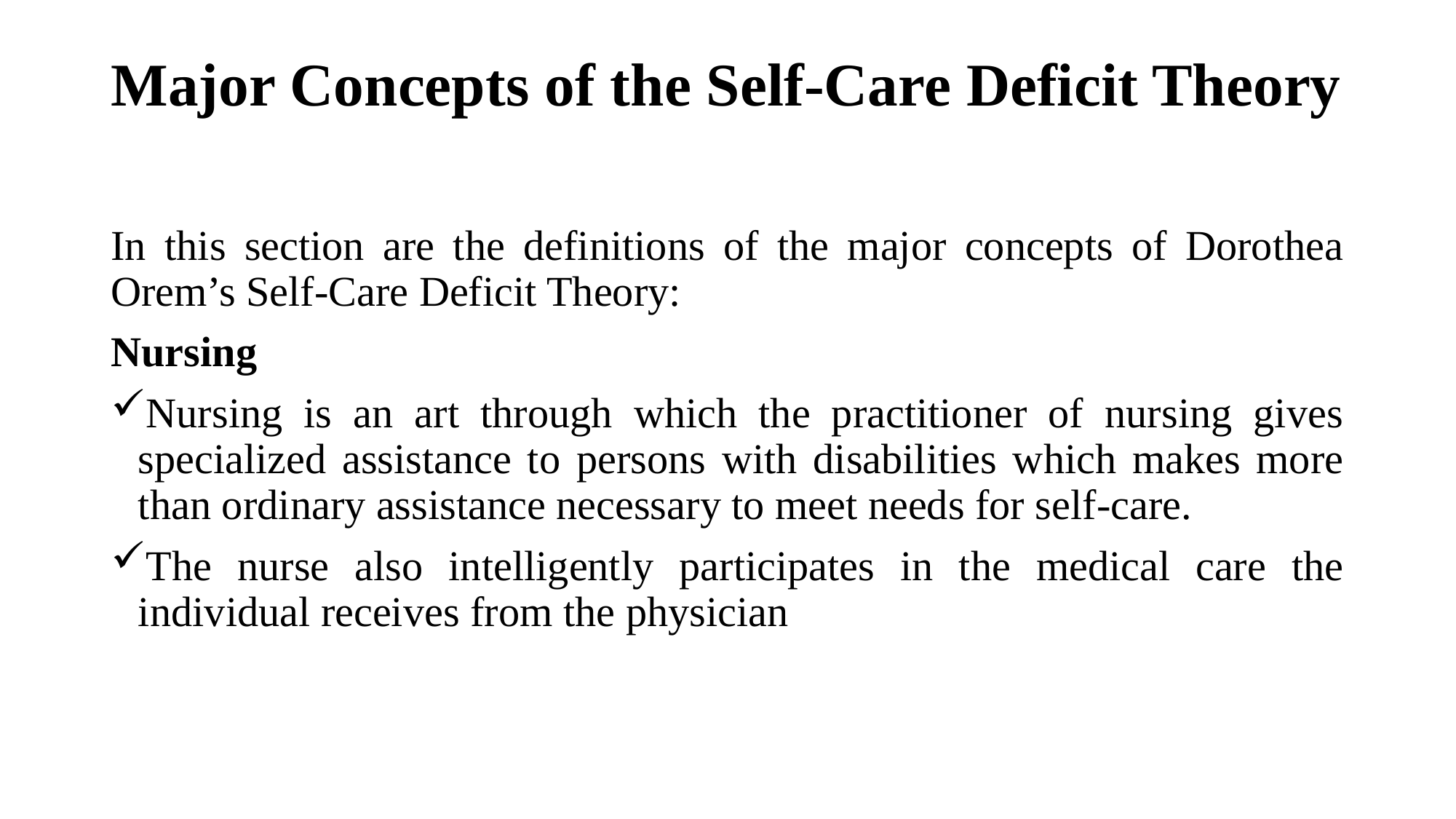

# Major Concepts of the Self-Care Deficit Theory
In this section are the definitions of the major concepts of Dorothea Orem’s Self-Care Deficit Theory:
Nursing
Nursing is an art through which the practitioner of nursing gives specialized assistance to persons with disabilities which makes more than ordinary assistance necessary to meet needs for self-care.
The nurse also intelligently participates in the medical care the individual receives from the physician